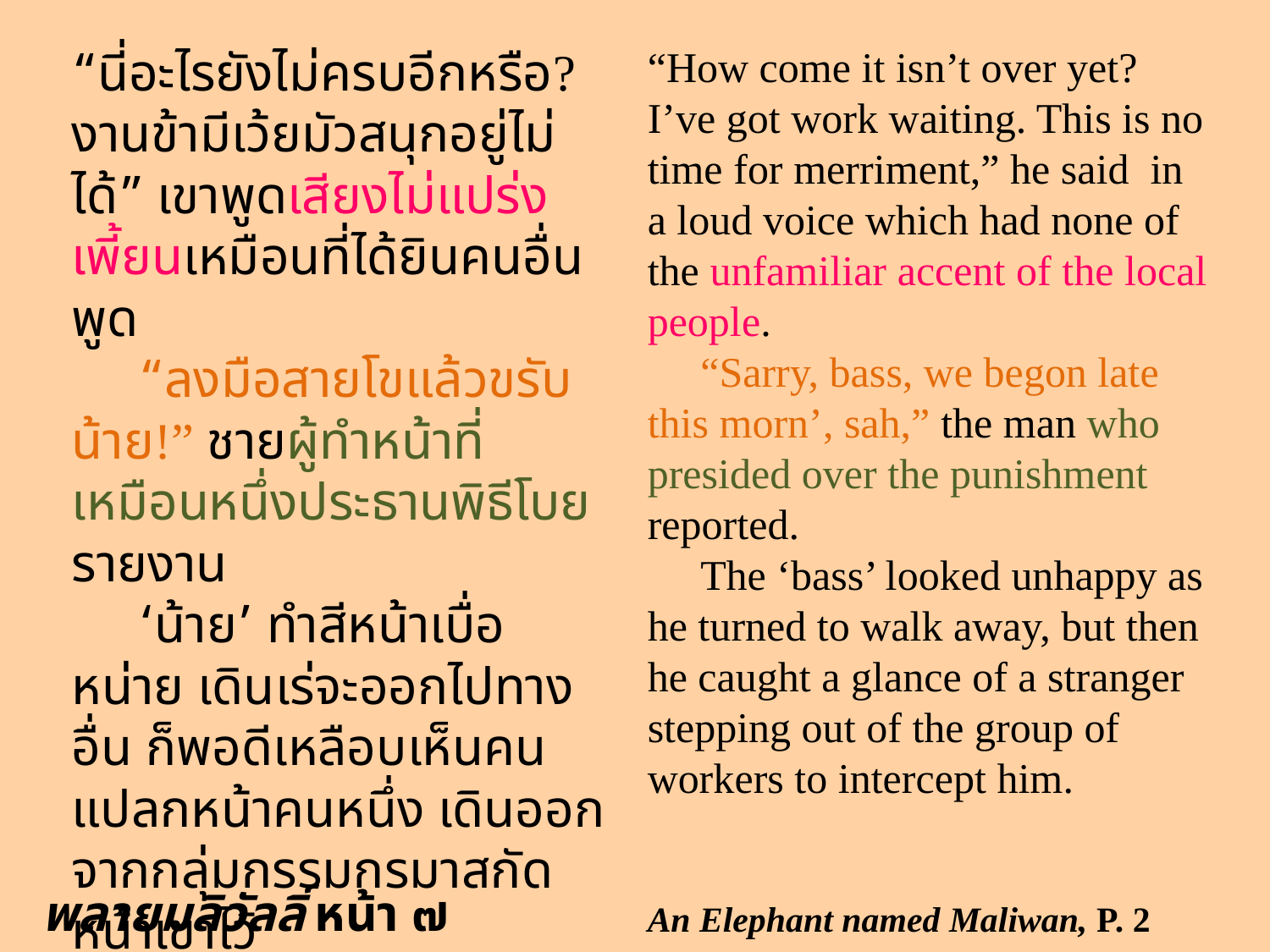

“นี่อะไรยังไม่ครบอีกหรือ? งานข้ามีเว้ยมัวสนุกอยู่ไม่ได้” เขาพูดเสียงไม่แปร่งเพี้ยนเหมือนที่ได้ยินคนอื่นพูด
     “ลงมือสายโขแล้วขรับน้าย!” ชายผู้ทำหน้าที่เหมือนหนึ่งประธานพิธีโบยรายงาน
     ‘น้าย’ ทำสีหน้าเบื่อหน่าย เดินเร่จะออกไปทางอื่น ก็พอดีเหลือบเห็นคนแปลกหน้าคนหนึ่ง เดินออกจากกลุ่มกรรมกรมาสกัดหน้าเขาไว้
“How come it isn’t over yet? I’ve got work waiting. This is no time for merriment,” he said  in a loud voice which had none of the unfamiliar accent of the local people.
     “Sarry, bass, we begon late this morn’, sah,” the man who presided over the punishment reported.
     The ‘bass’ looked unhappy as he turned to walk away, but then he caught a glance of a stranger stepping out of the group of workers to intercept him.
พลายมลิวัลลิ์ หน้า ๗
An Elephant named Maliwan, P. 2